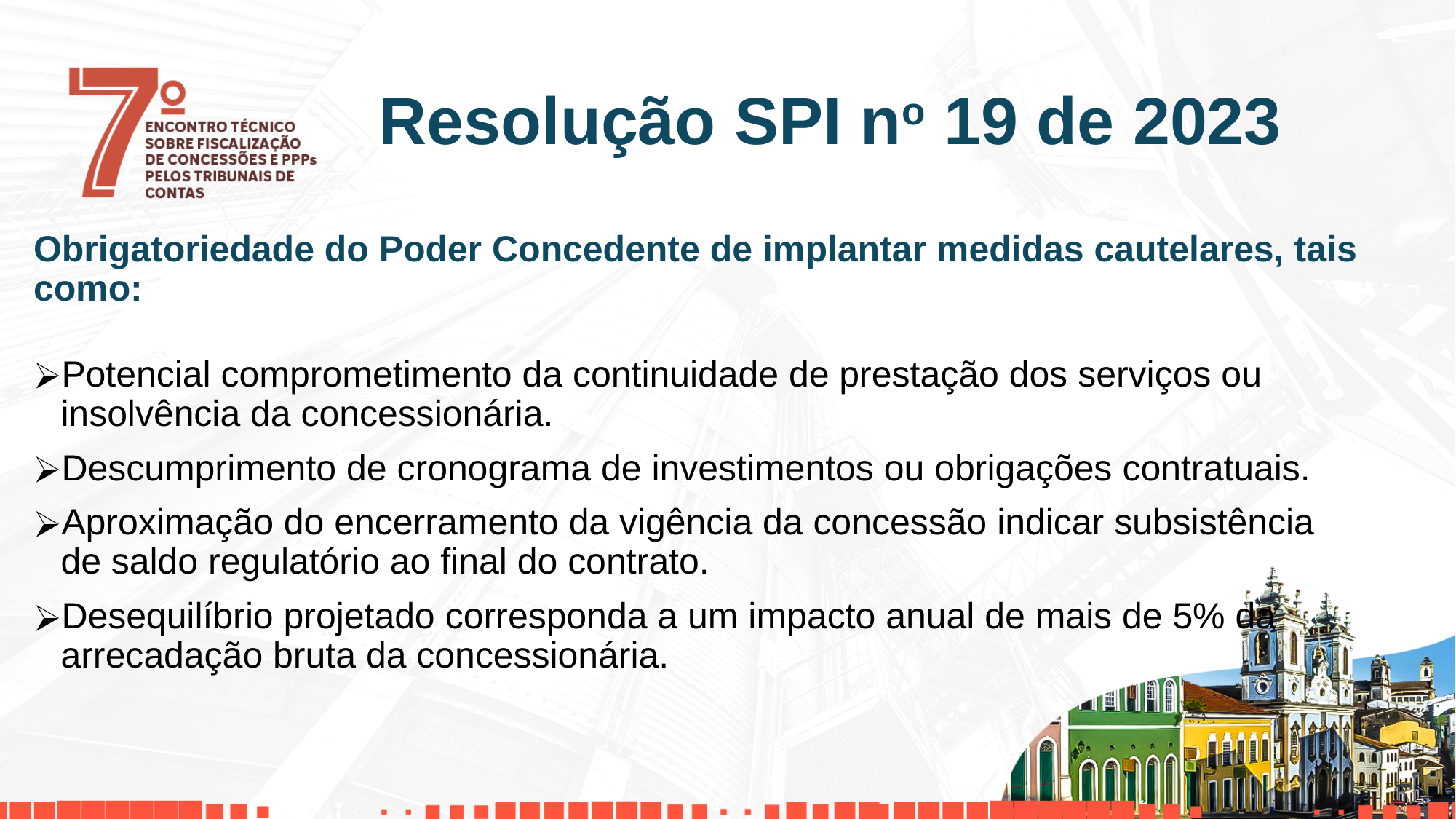

# Resolução SPI no 19 de 2023
Obrigatoriedade do Poder Concedente de implantar medidas cautelares, tais como:

Potencial comprometimento da continuidade de prestação dos serviços ou insolvência da concessionária.
Descumprimento de cronograma de investimentos ou obrigações contratuais.
Aproximação do encerramento da vigência da concessão indicar subsistência de saldo regulatório ao final do contrato.
Desequilíbrio projetado corresponda a um impacto anual de mais de 5% da arrecadação bruta da concessionária.